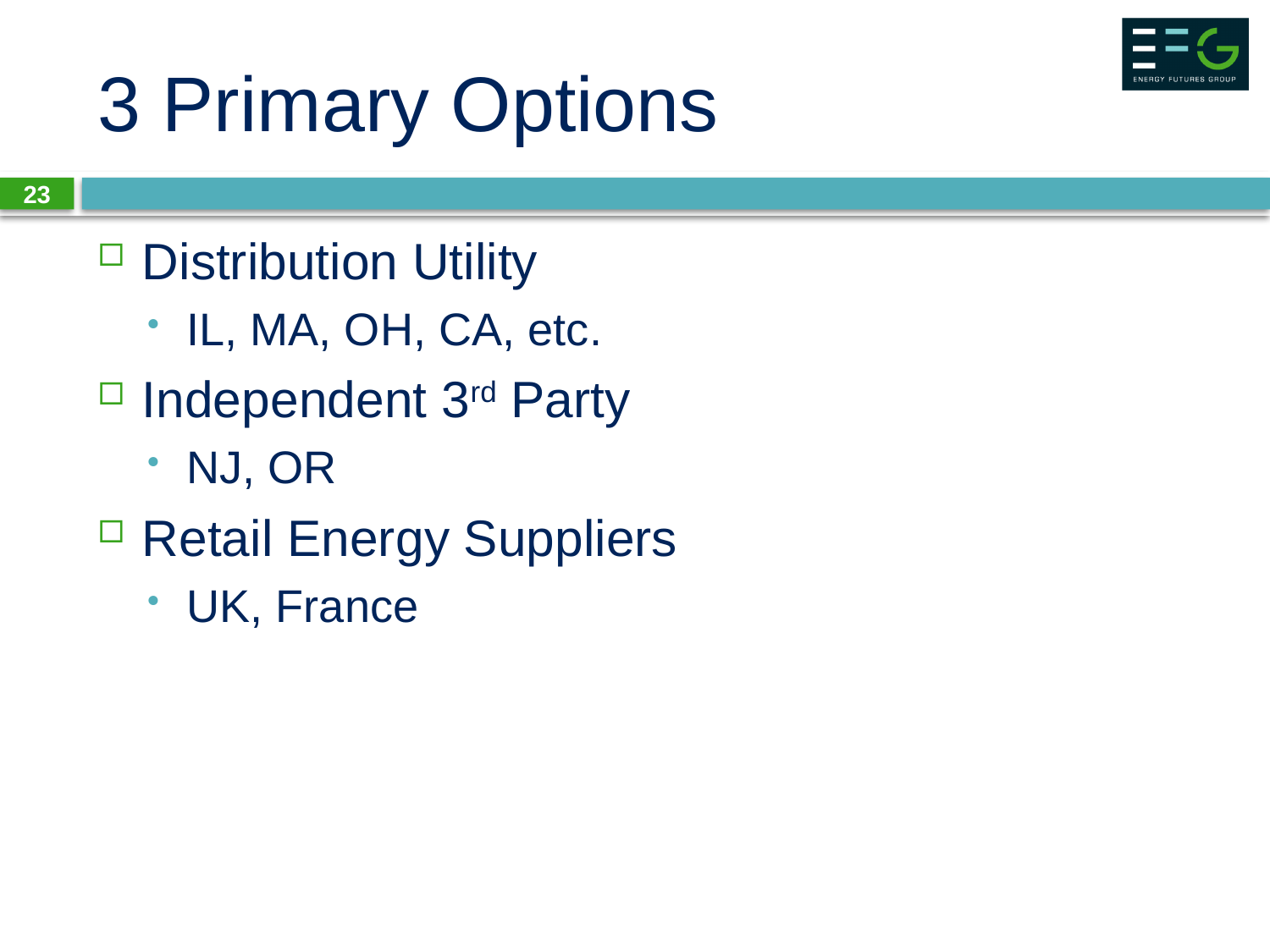

# 3 Primary Options
23
Distribution Utility
IL, MA, OH, CA, etc.
Independent 3rd Party
NJ, OR
Retail Energy Suppliers
UK, France